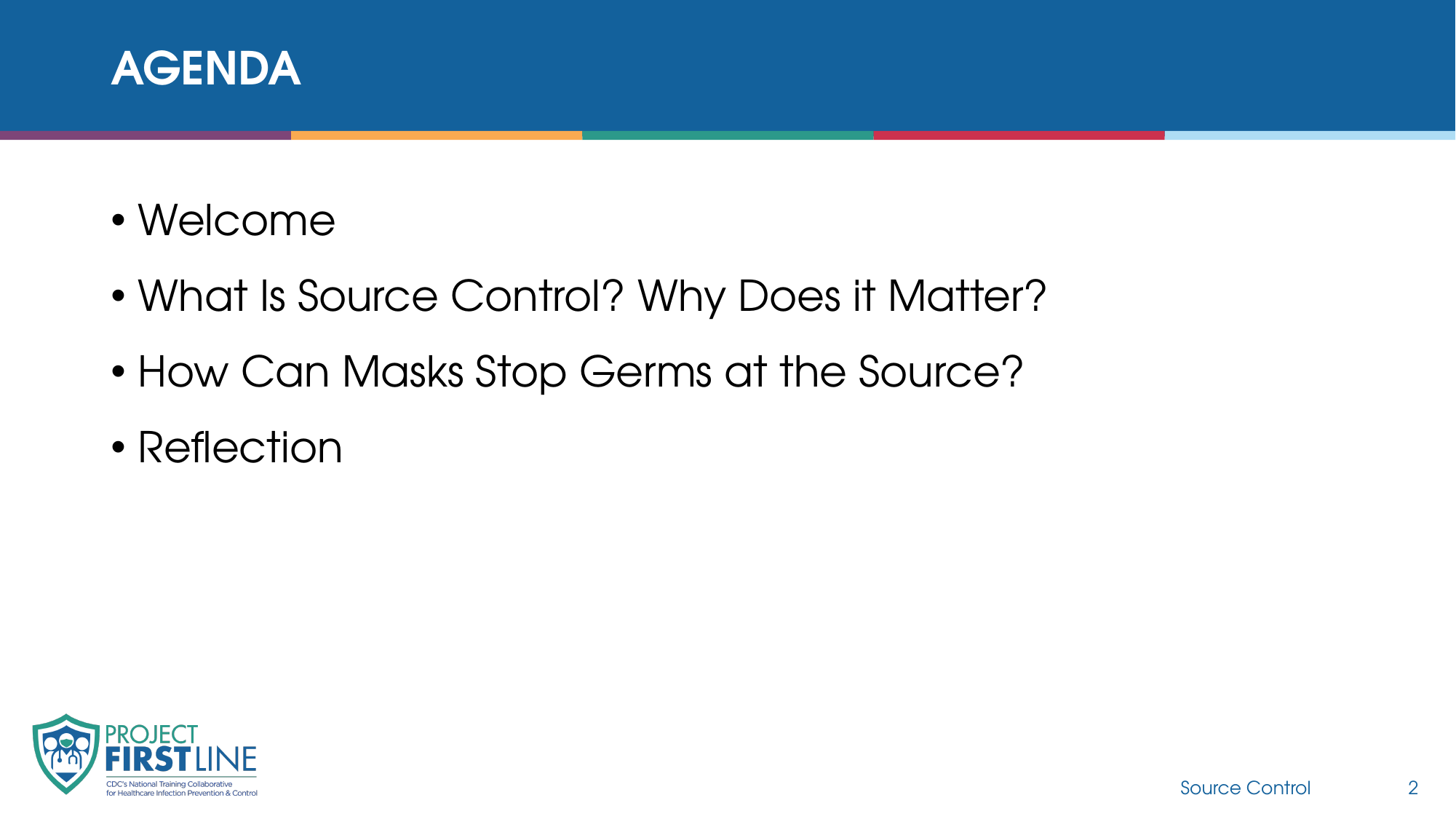

# Agenda
Welcome
What Is Source Control? Why Does it Matter?
How Can Masks Stop Germs at the Source?
Reflection
Source Control
2